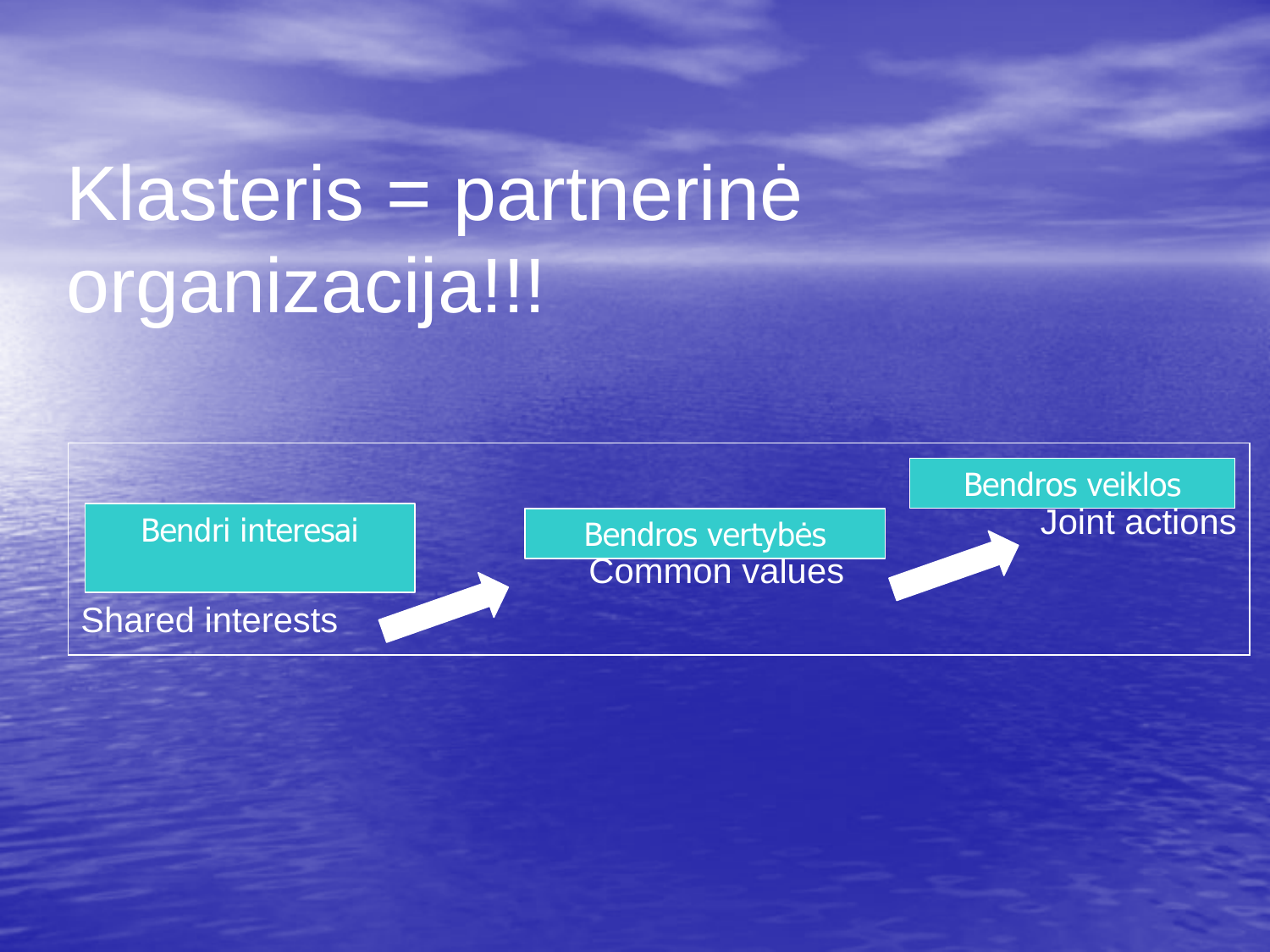

# Klasteris = partnerinė organizacija!!!

Joint actions
Common values
Shared interests

Bendros veiklos
Bendri interesai
Bendros vertybės